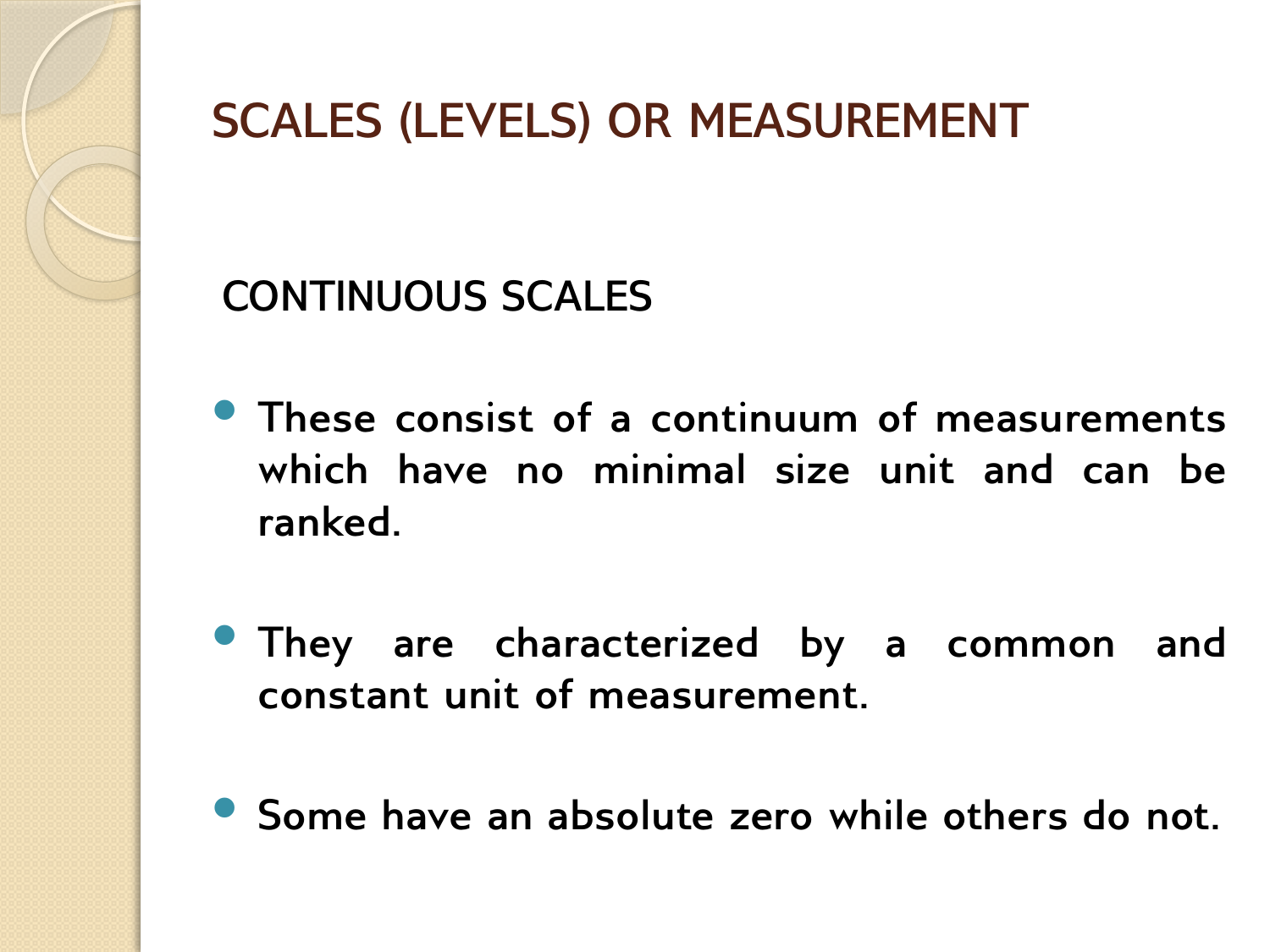

# SCALES (LEVELS) OR MEASUREMENT

CONTINUOUS SCALES

These consist of a continuum of measurements which have no minimal size unit and can be ranked.

They are characterized by a common and constant unit of measurement.

Some have an absolute zero while others do not.